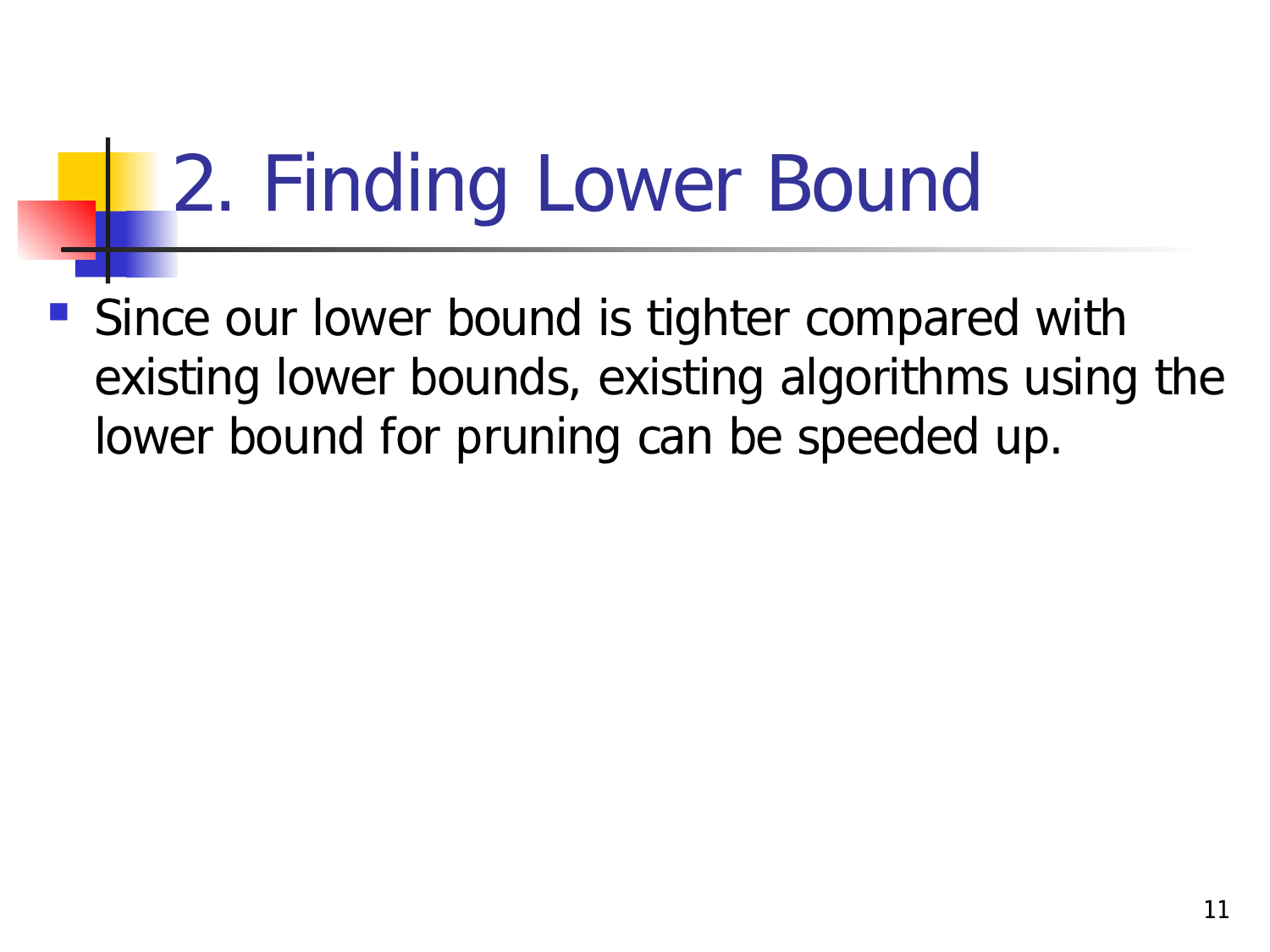

# 2. Finding Lower Bound
Since our lower bound is tighter compared with existing lower bounds, existing algorithms using the lower bound for pruning can be speeded up.
11